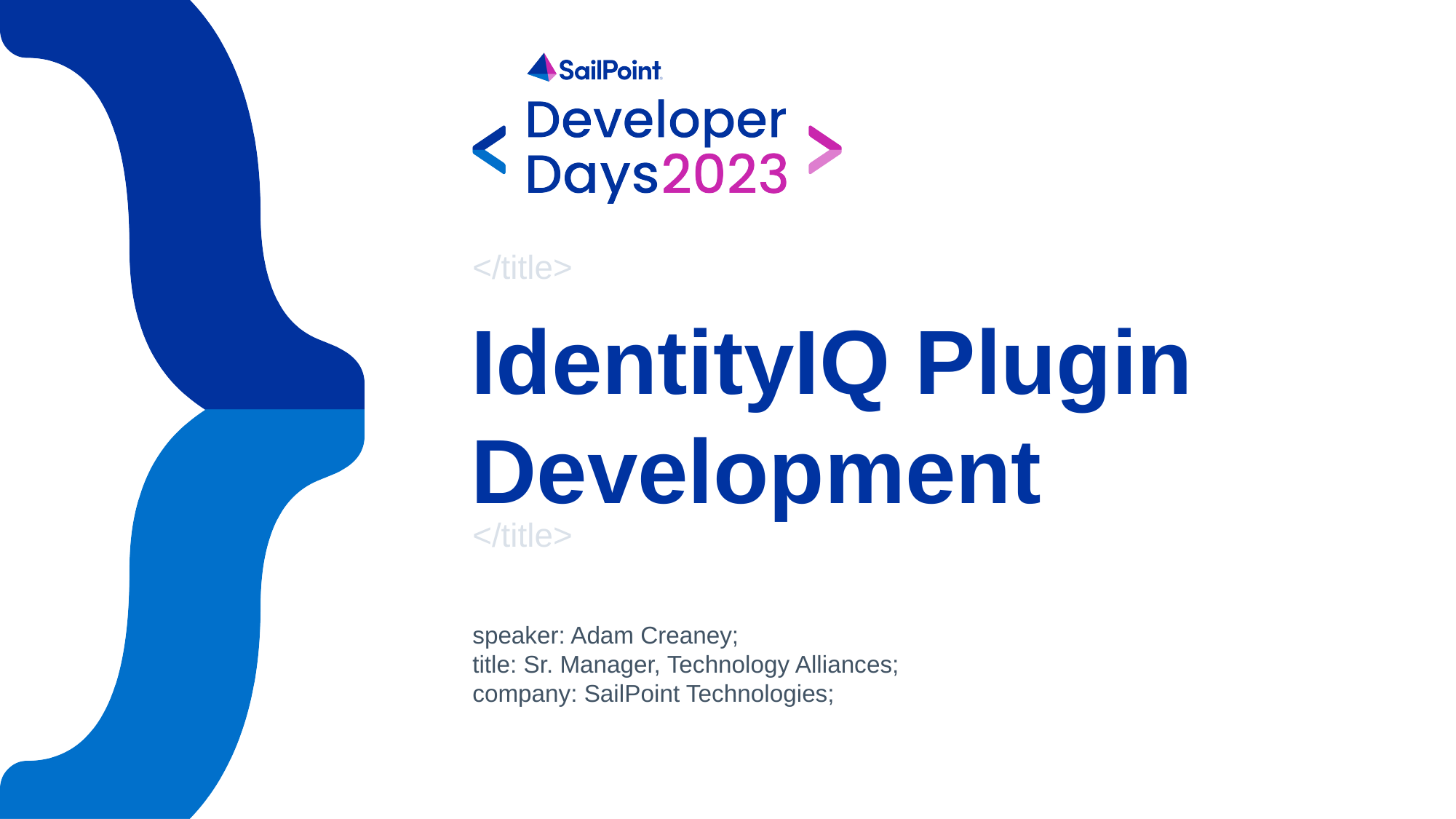

# IdentityIQ Plugin Development
speaker: Adam Creaney;
title: Sr. Manager, Technology Alliances;
company: SailPoint Technologies;